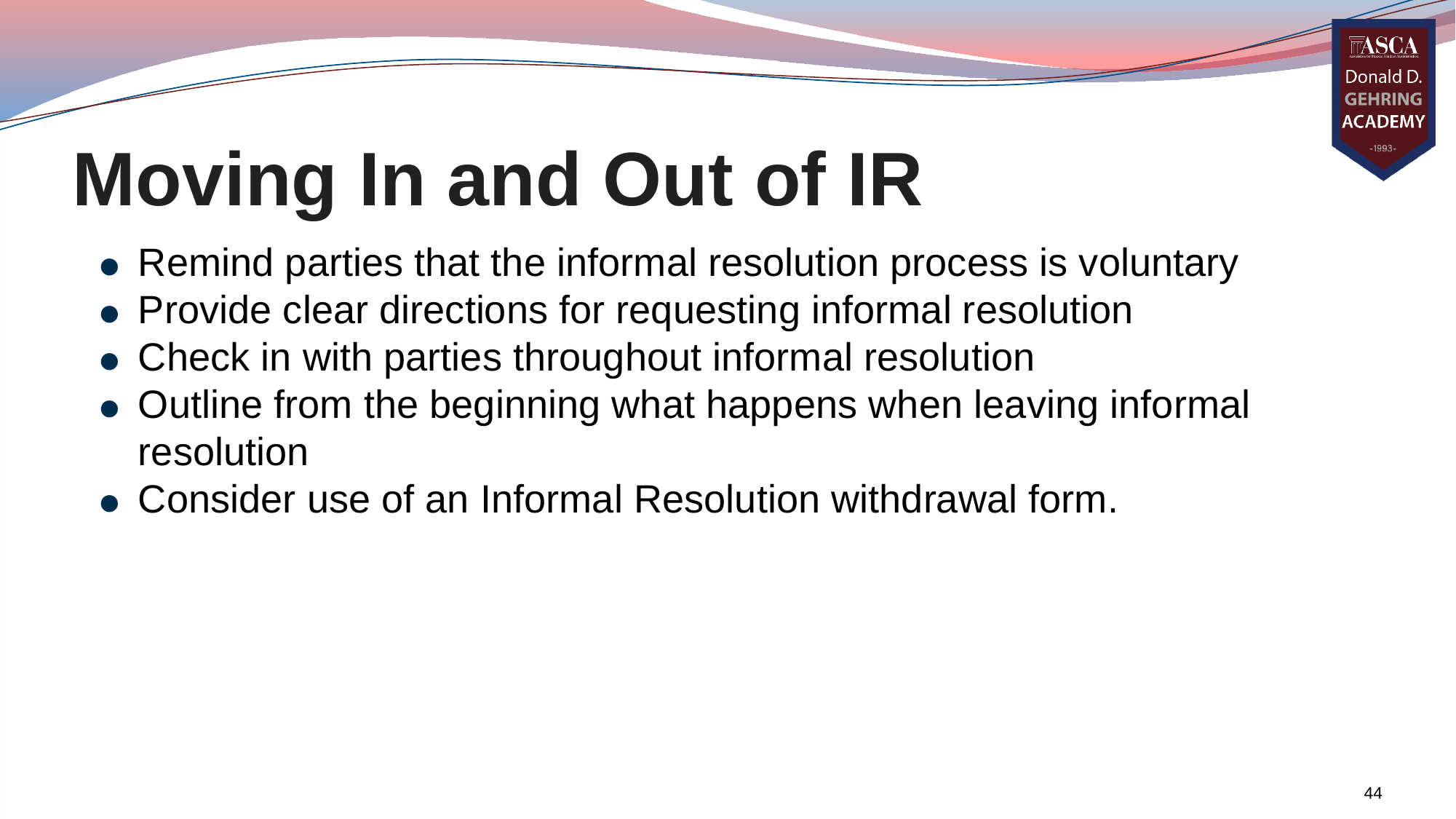

# Moving In and Out of IR
Remind parties that the informal resolution process is voluntary
Provide clear directions for requesting informal resolution
Check in with parties throughout informal resolution
Outline from the beginning what happens when leaving informal resolution
Consider use of an Informal Resolution withdrawal form.
44